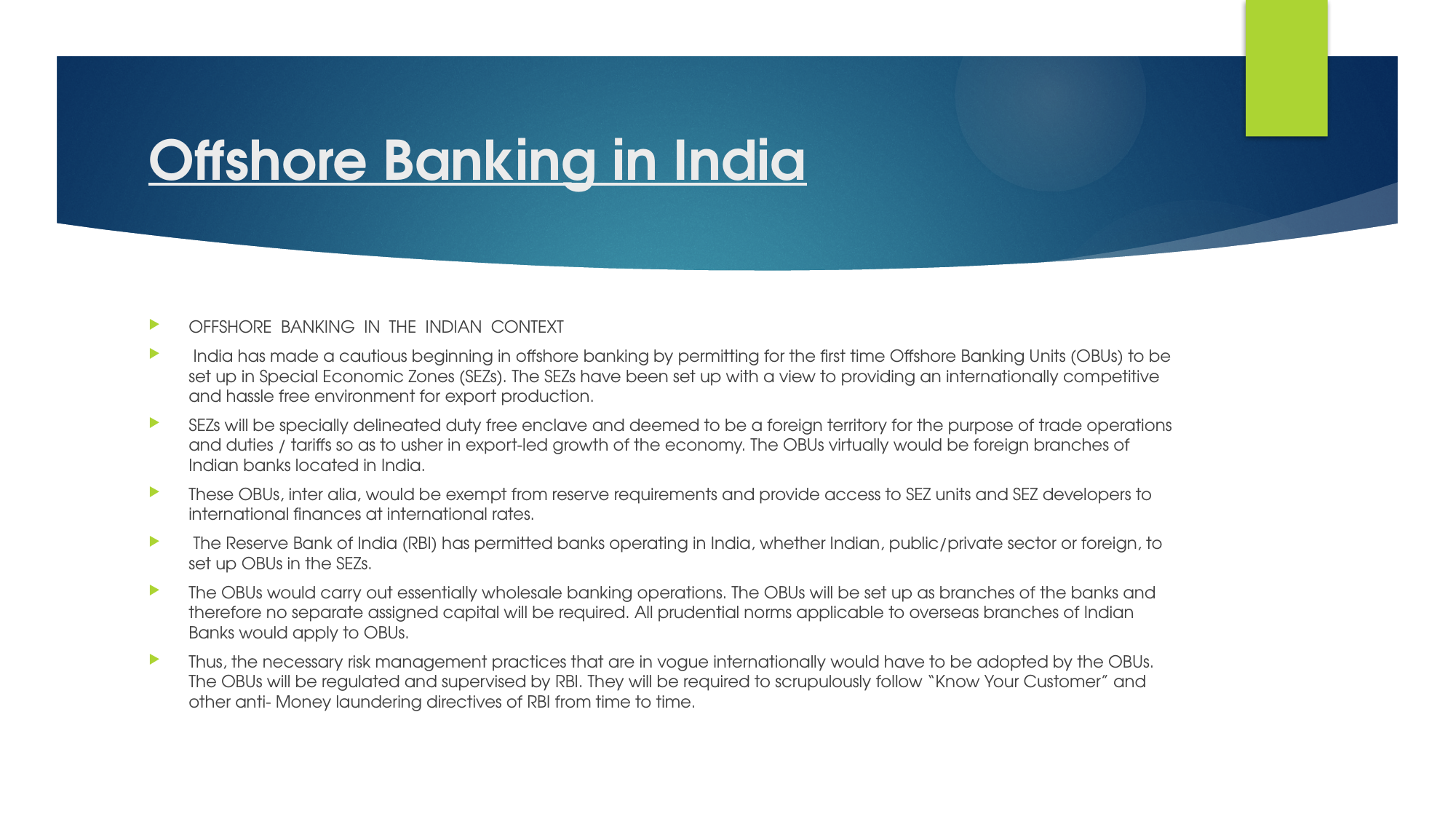

# Offshore Banking in India
OFFSHORE  BANKING  IN  THE  INDIAN  CONTEXT
 India has made a cautious beginning in offshore banking by permitting for the first time Offshore Banking Units (OBUs) to be set up in Special Economic Zones (SEZs). The SEZs have been set up with a view to providing an internationally competitive and hassle free environment for export production.
SEZs will be specially delineated duty free enclave and deemed to be a foreign territory for the purpose of trade operations and duties / tariffs so as to usher in export-led growth of the economy. The OBUs virtually would be foreign branches of Indian banks located in India.
These OBUs, inter alia, would be exempt from reserve requirements and provide access to SEZ units and SEZ developers to international finances at international rates.
 The Reserve Bank of India (RBI) has permitted banks operating in India, whether Indian, public/private sector or foreign, to set up OBUs in the SEZs.
The OBUs would carry out essentially wholesale banking operations. The OBUs will be set up as branches of the banks and therefore no separate assigned capital will be required. All prudential norms applicable to overseas branches of Indian Banks would apply to OBUs.
Thus, the necessary risk management practices that are in vogue internationally would have to be adopted by the OBUs. The OBUs will be regulated and supervised by RBI. They will be required to scrupulously follow “Know Your Customer” and other anti- Money laundering directives of RBI from time to time.